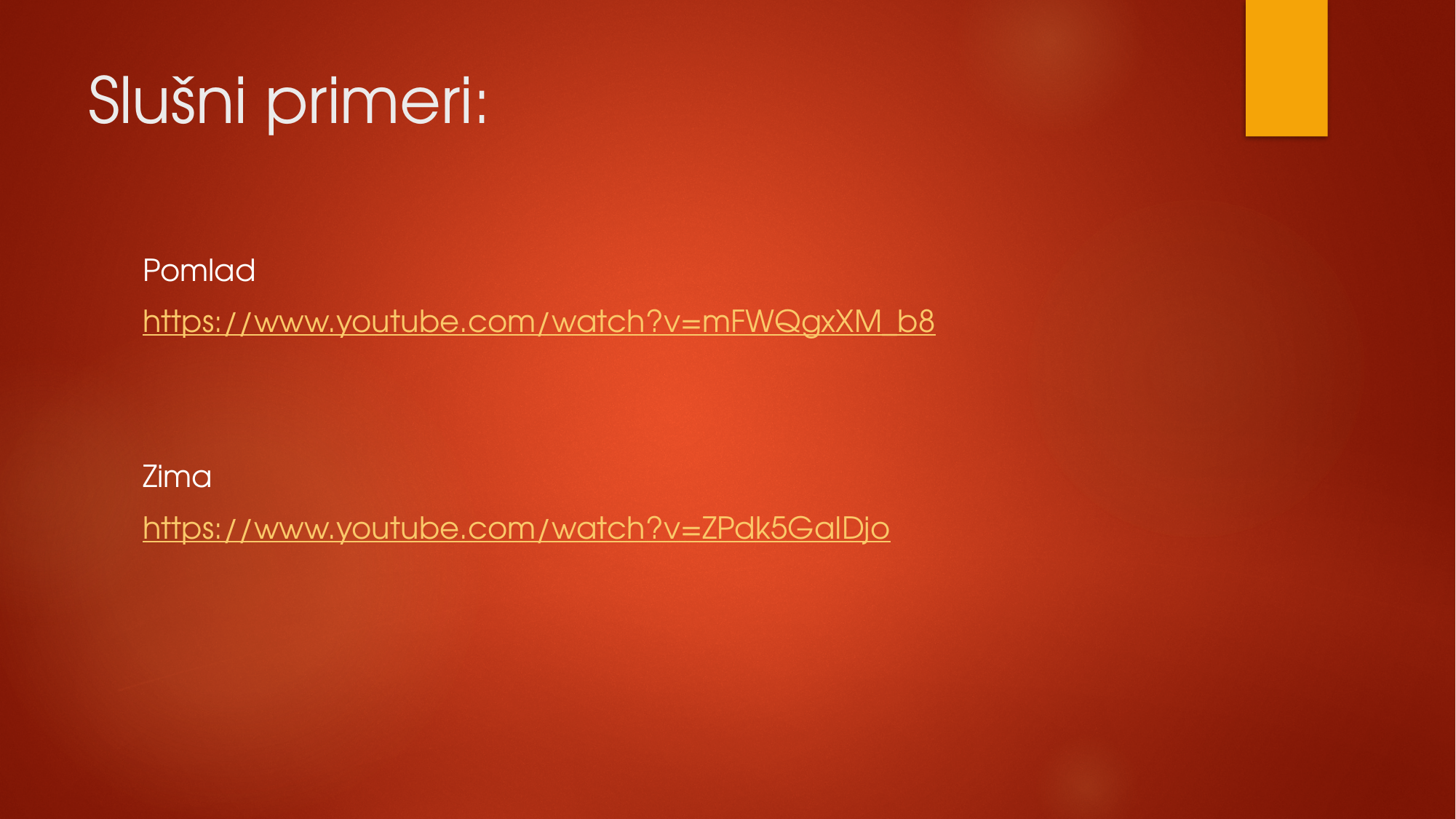

# Slušni primeri:
Pomlad
https://www.youtube.com/watch?v=mFWQgxXM_b8

Zima
https://www.youtube.com/watch?v=ZPdk5GaIDjo